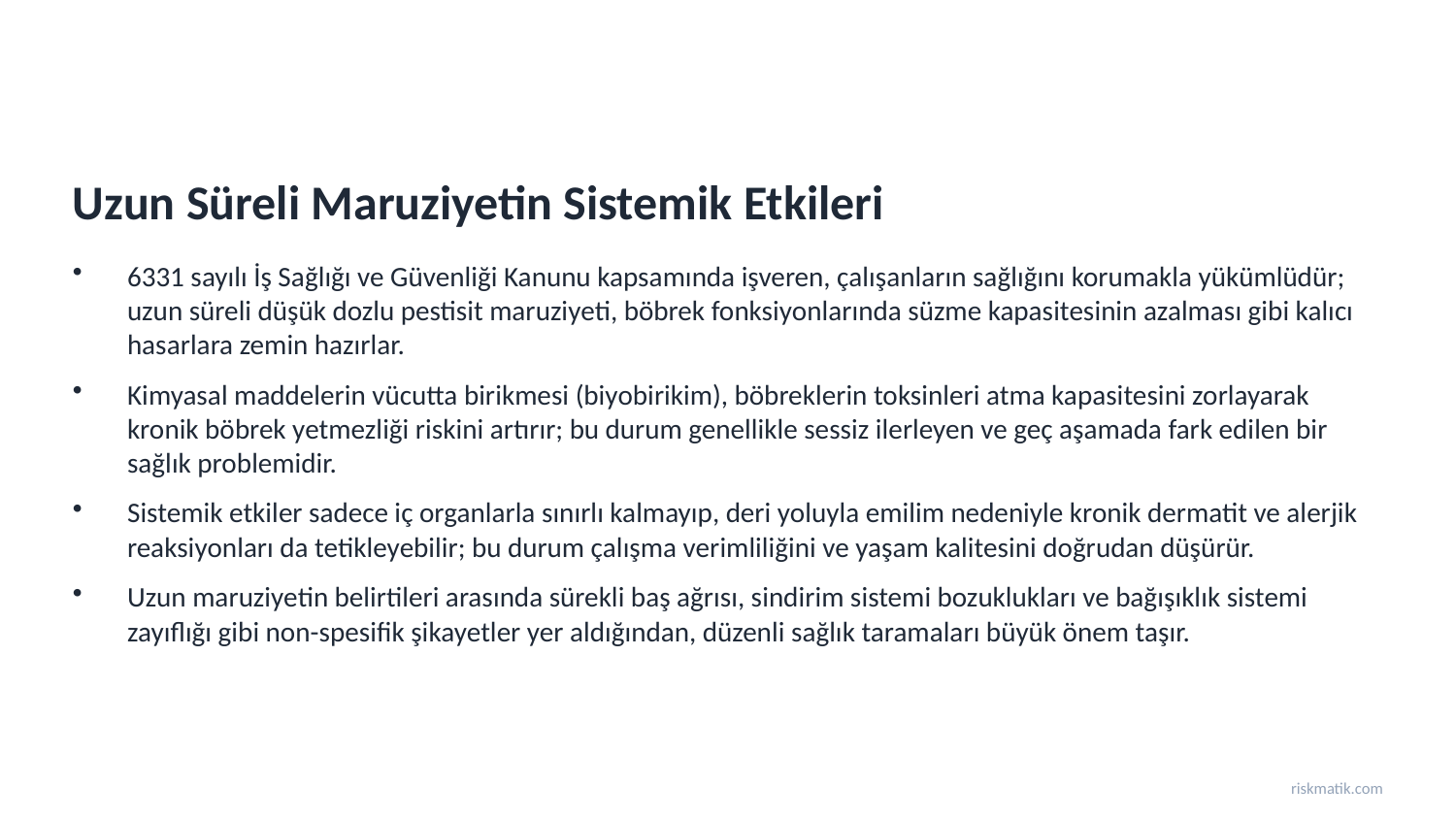

Uzun Süreli Maruziyetin Sistemik Etkileri
6331 sayılı İş Sağlığı ve Güvenliği Kanunu kapsamında işveren, çalışanların sağlığını korumakla yükümlüdür; uzun süreli düşük dozlu pestisit maruziyeti, böbrek fonksiyonlarında süzme kapasitesinin azalması gibi kalıcı hasarlara zemin hazırlar.
Kimyasal maddelerin vücutta birikmesi (biyobirikim), böbreklerin toksinleri atma kapasitesini zorlayarak kronik böbrek yetmezliği riskini artırır; bu durum genellikle sessiz ilerleyen ve geç aşamada fark edilen bir sağlık problemidir.
Sistemik etkiler sadece iç organlarla sınırlı kalmayıp, deri yoluyla emilim nedeniyle kronik dermatit ve alerjik reaksiyonları da tetikleyebilir; bu durum çalışma verimliliğini ve yaşam kalitesini doğrudan düşürür.
Uzun maruziyetin belirtileri arasında sürekli baş ağrısı, sindirim sistemi bozuklukları ve bağışıklık sistemi zayıflığı gibi non-spesifik şikayetler yer aldığından, düzenli sağlık taramaları büyük önem taşır.
riskmatik.com